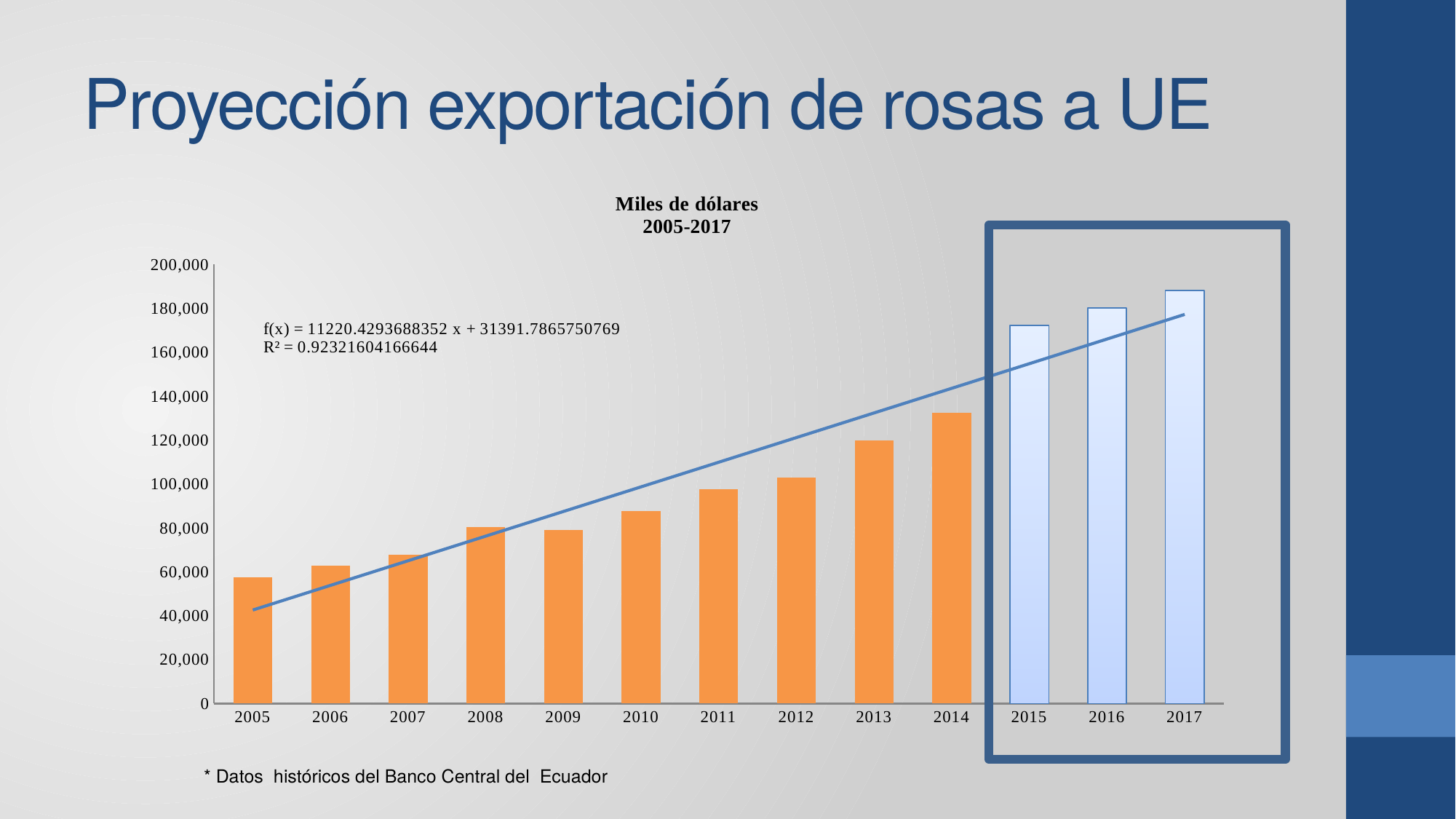

# Proyección exportación de rosas a UE

### Chart: Miles de dólares
2005-2017

| Category |  |
|---|---|
| 2005 | 57457.76502400001 |
| 2006 | 62936.35589600001 |
| 2007 | 67784.88769199999 |
| 2008 | 80512.381668 |
| 2009 | 78943.24607200001 |
| 2010 | 87760.66674 |
| 2011 | 97567.410796 |
| 2012 | 103029.101092 |
| 2013 | 119888.18086400001 |
| 2014 | 132594.302196 |
| 2015 | 172280.0 |
| 2016 | 180226.0 |
| 2017 | 188172.0 |
* Datos  históricos del Banco Central del  Ecuador